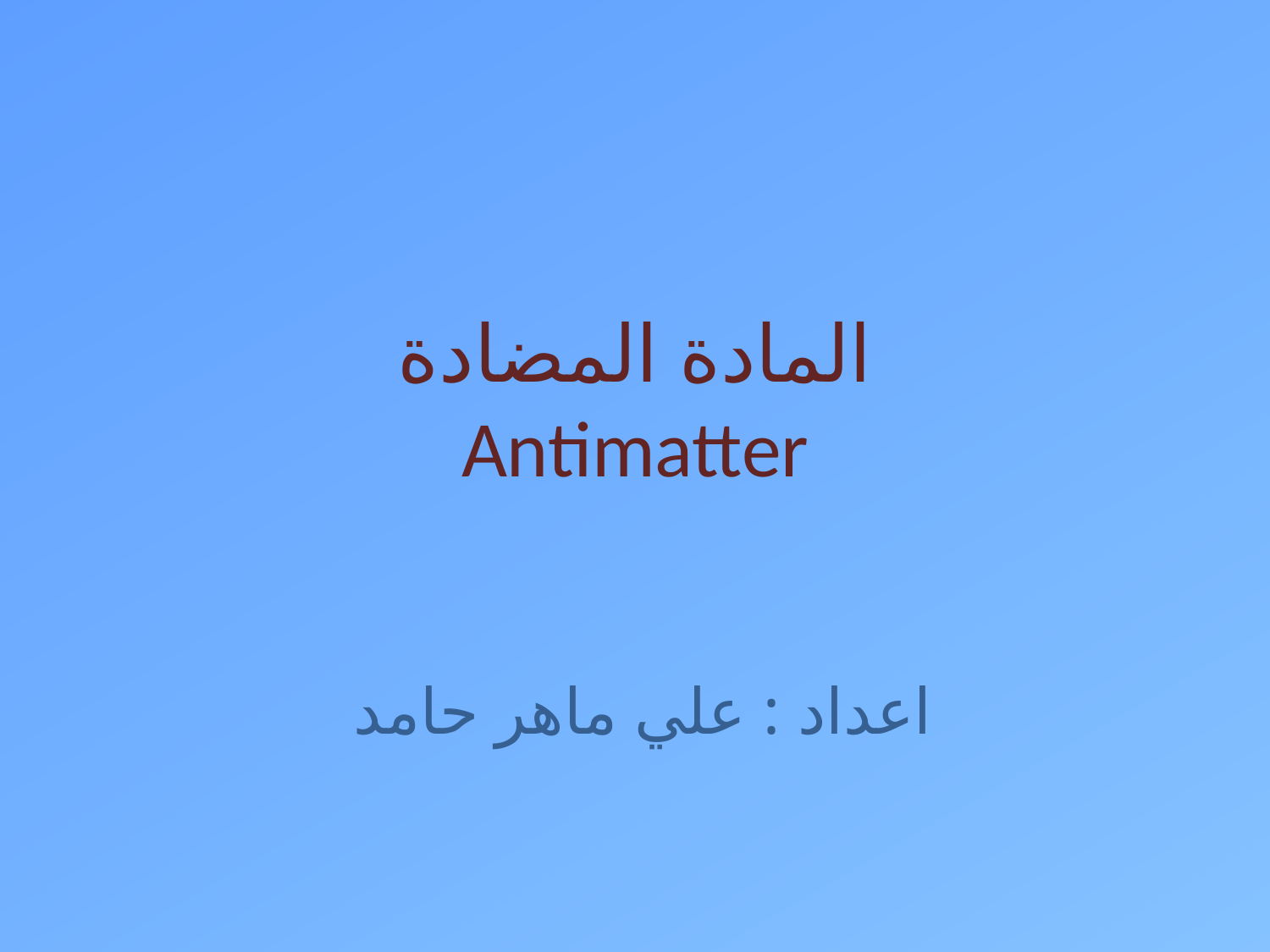

# المادة المضادة Antimatter
اعداد : علي ماهر حامد